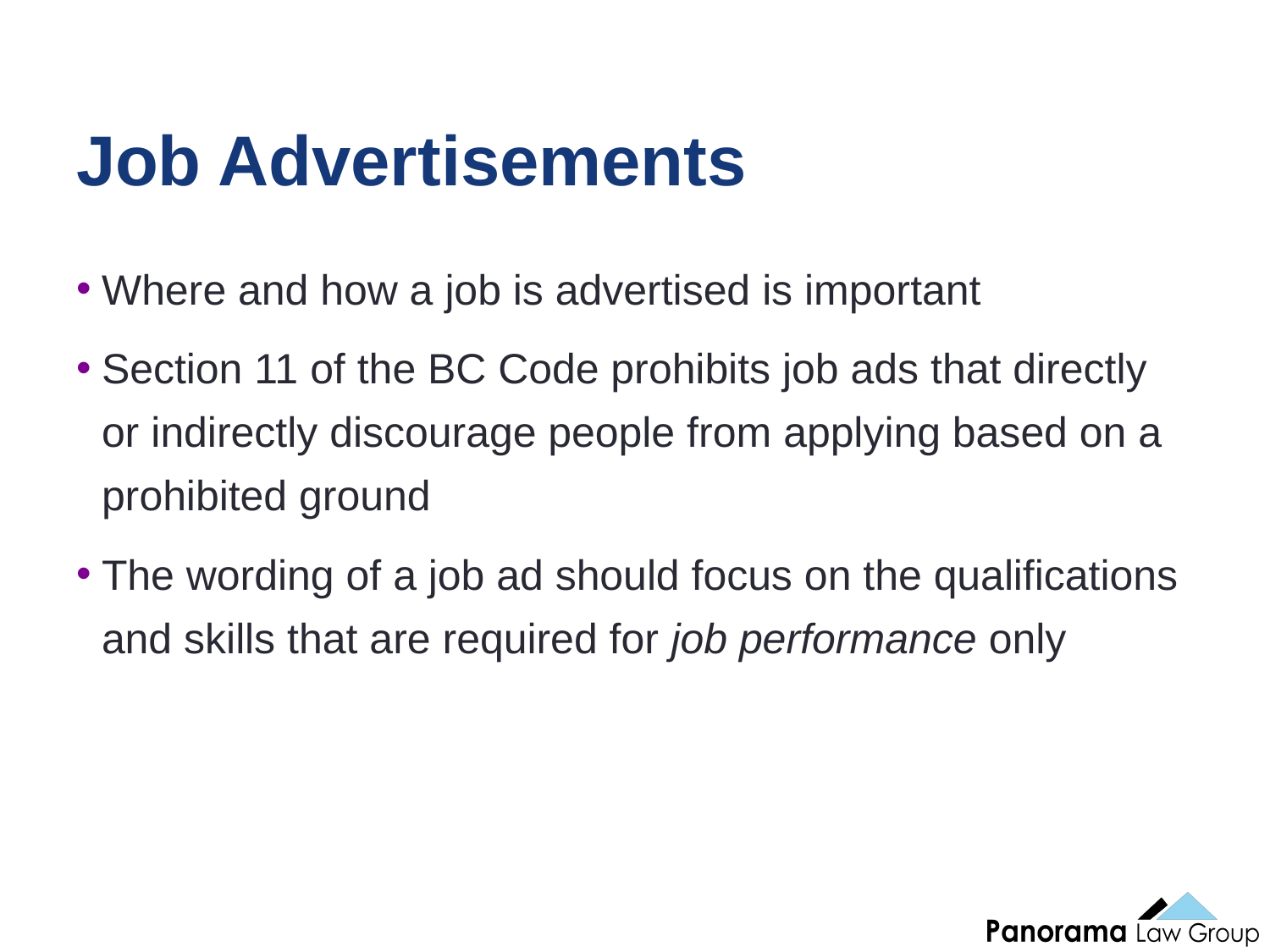

47
# Job Advertisements
Where and how a job is advertised is important
Section 11 of the BC Code prohibits job ads that directly or indirectly discourage people from applying based on a prohibited ground
The wording of a job ad should focus on the qualifications and skills that are required for job performance only